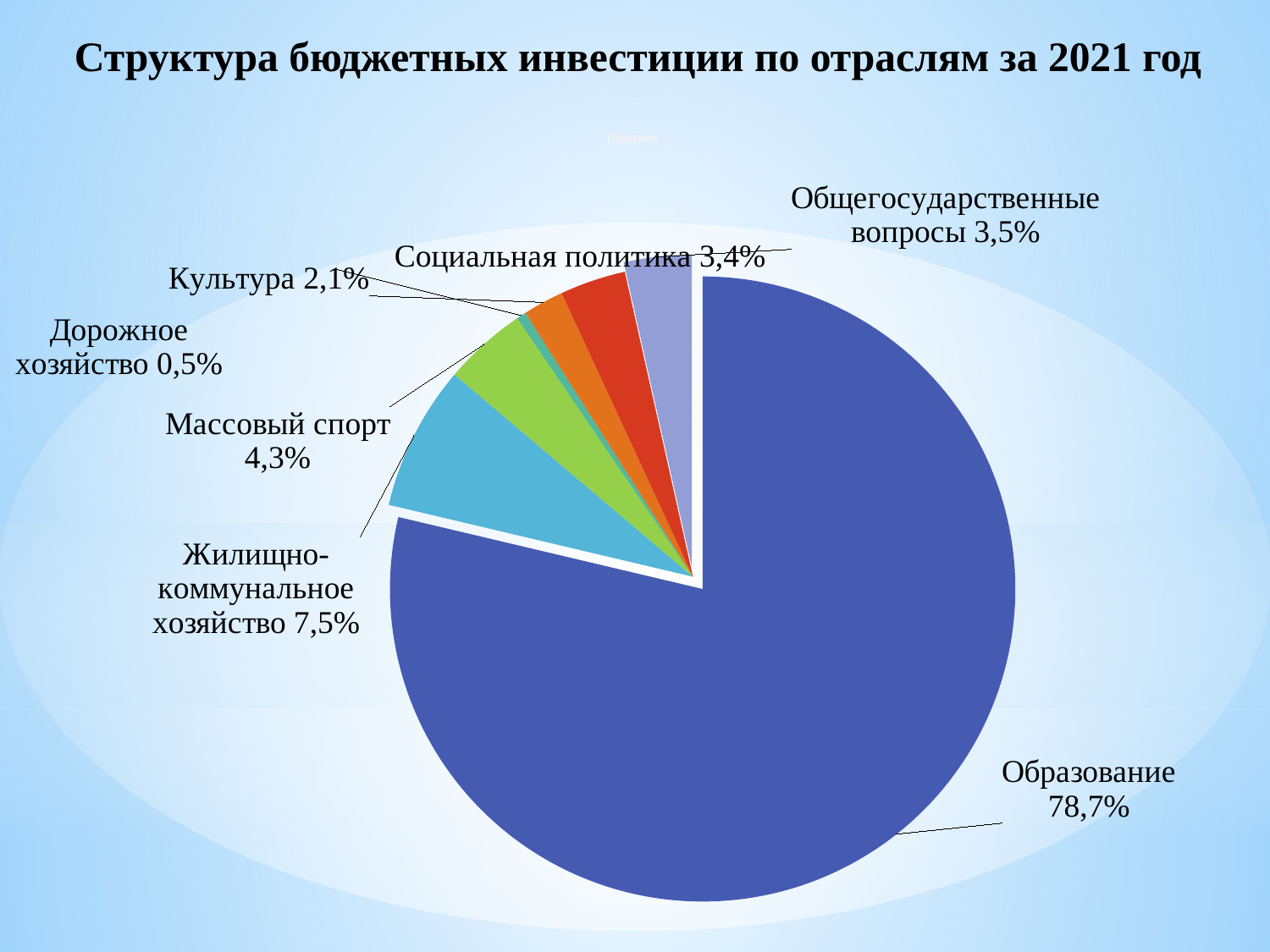

Структура бюджетных инвестиции по отраслям за 2021 год

### Chart:

| Category | Продажи |
|---|---|
| Образование | 0.787 |
| Жилищно-коммунальное хозяйство | 0.075 |
| Массовый спорт | 0.043 |
| Дорожное хозяйство | 0.005 |
| Культура | 0.021 |
| Социальная политика | 0.034 |
| Общегосударственные вопросы | 0.035 |